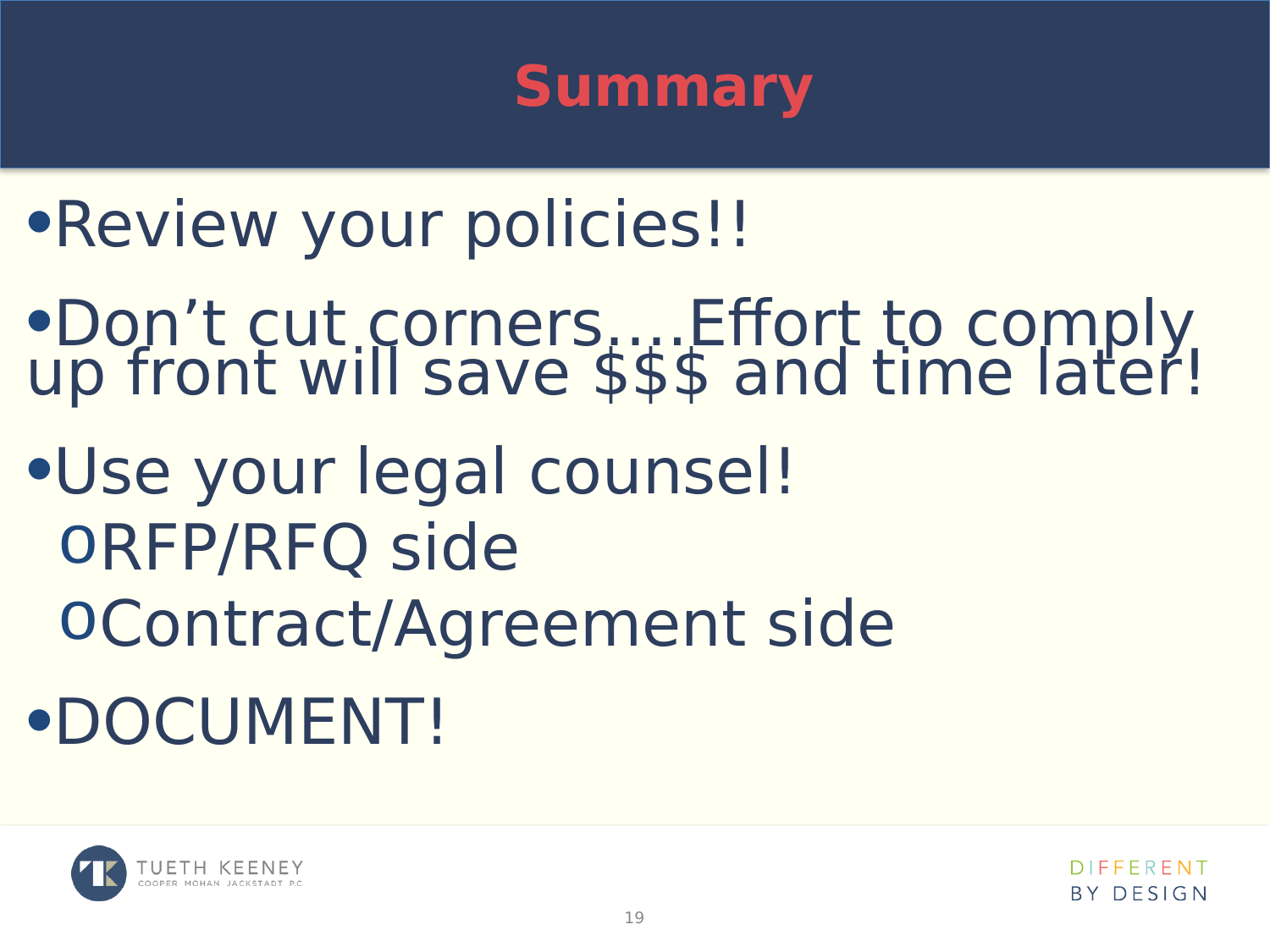

# Summary
Review your policies!!

Don’t cut corners….Effort to comply up front will save $$$ and time later!

Use your legal counsel!
RFP/RFQ side
Contract/Agreement side

DOCUMENT!

19